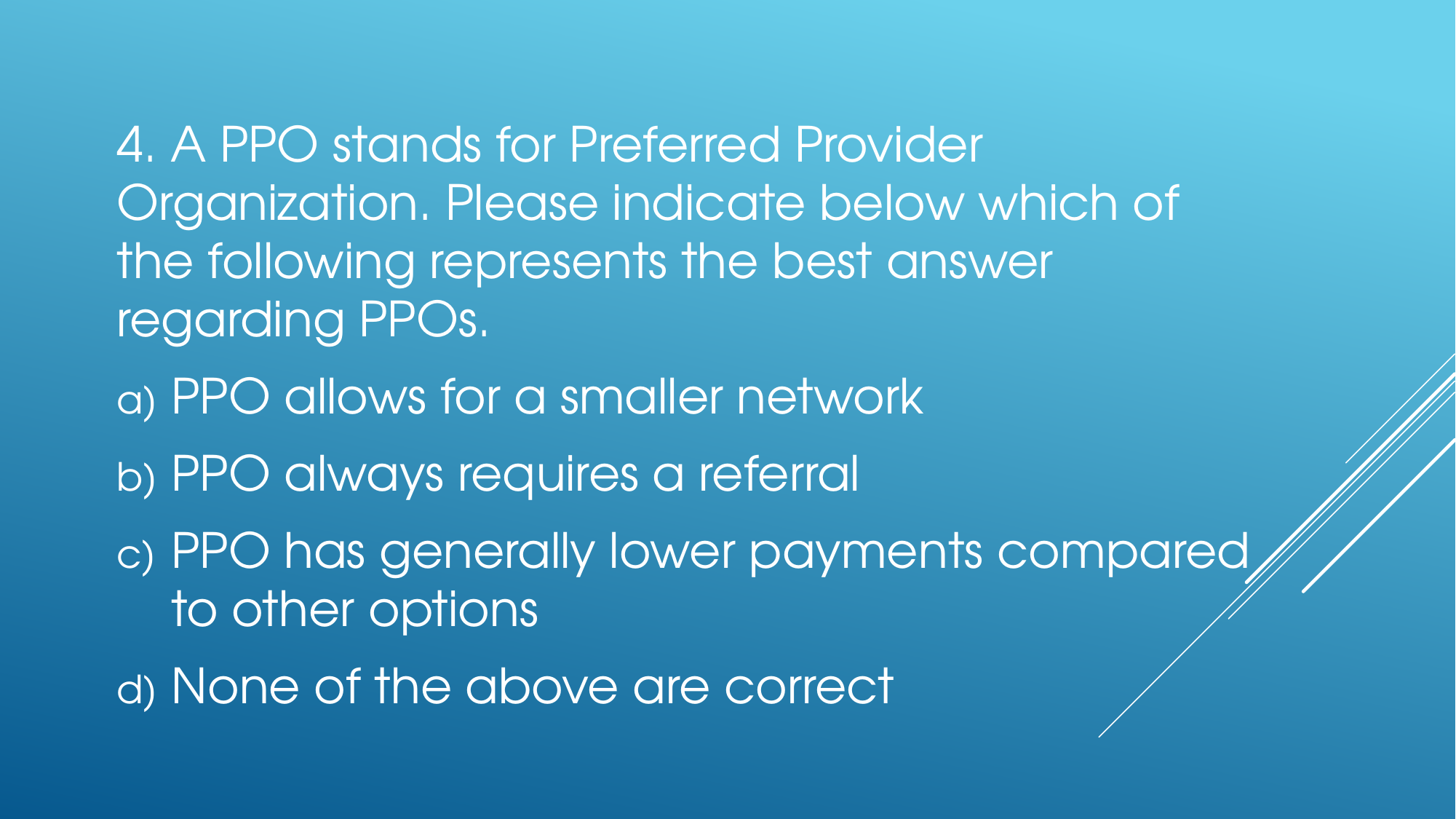

4. A PPO stands for Preferred Provider Organization. Please indicate below which of the following represents the best answer regarding PPOs.
PPO allows for a smaller network
PPO always requires a referral
PPO has generally lower payments compared to other options
None of the above are correct